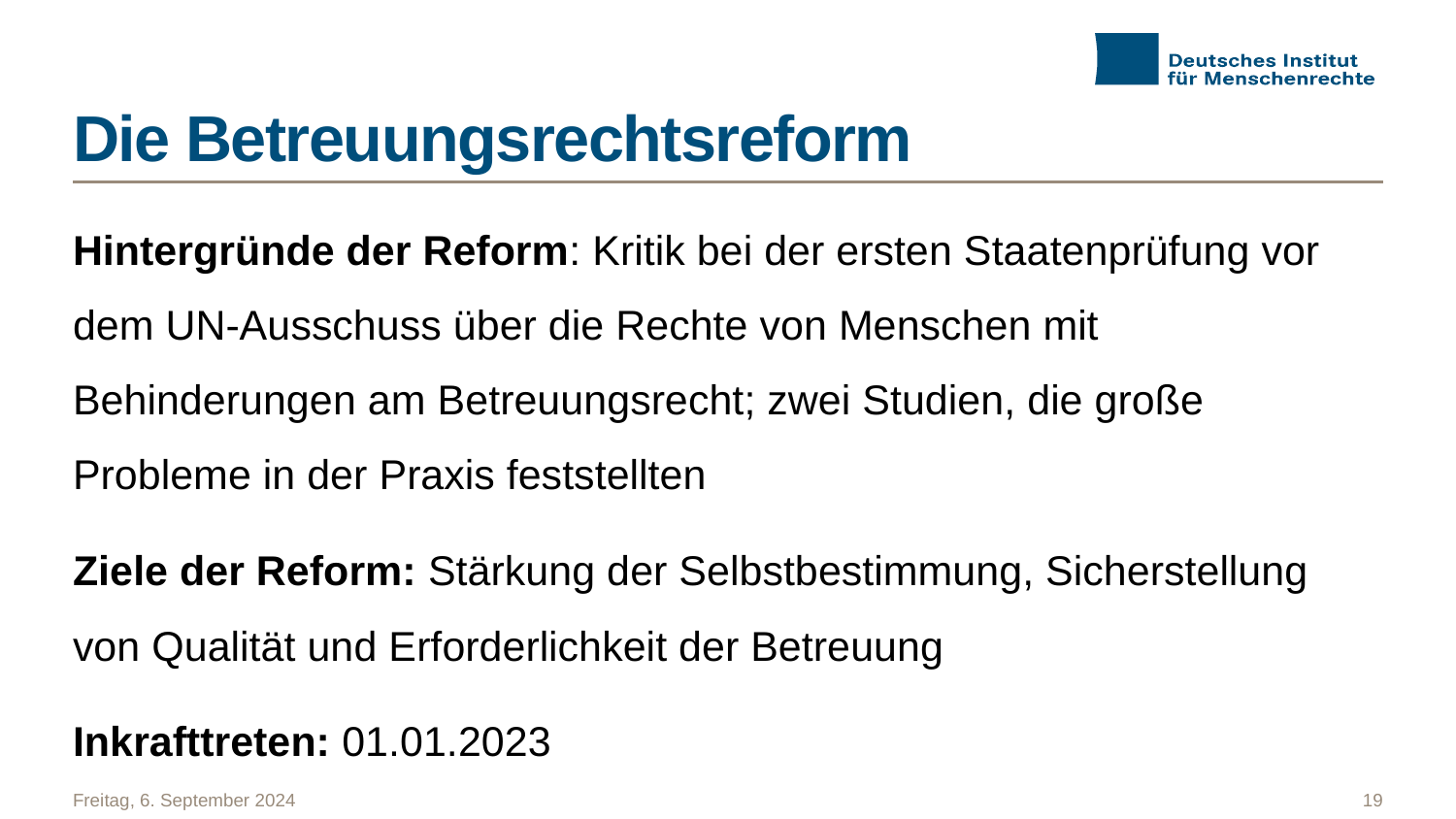

# Die Betreuungsrechtsreform
Hintergründe der Reform: Kritik bei der ersten Staatenprüfung vor dem UN-Ausschuss über die Rechte von Menschen mit Behinderungen am Betreuungsrecht; zwei Studien, die große Probleme in der Praxis feststellten
Ziele der Reform: Stärkung der Selbstbestimmung, Sicherstellung von Qualität und Erforderlichkeit der Betreuung
Inkrafttreten: 01.01.2023
Freitag, 6. September 2024
19